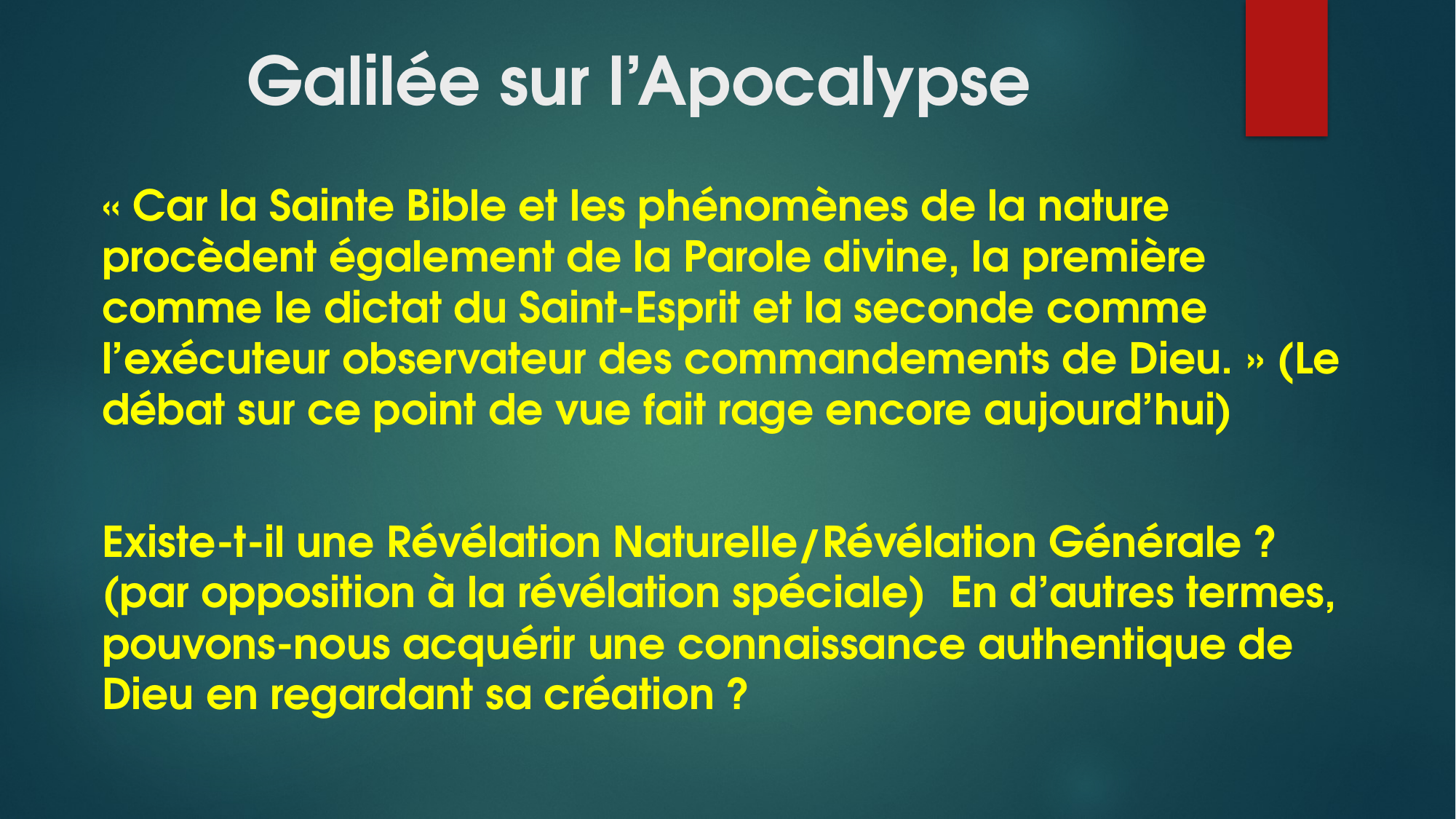

# Galilée sur l’Apocalypse
« Car la Sainte Bible et les phénomènes de la nature procèdent également de la Parole divine, la première comme le dictat du Saint-Esprit et la seconde comme l’exécuteur observateur des commandements de Dieu. » (Le débat sur ce point de vue fait rage encore aujourd’hui)

Existe-t-il une Révélation Naturelle/Révélation Générale ?   (par opposition à la révélation spéciale)  En d’autres termes, pouvons-nous acquérir une connaissance authentique de Dieu en regardant sa création ?